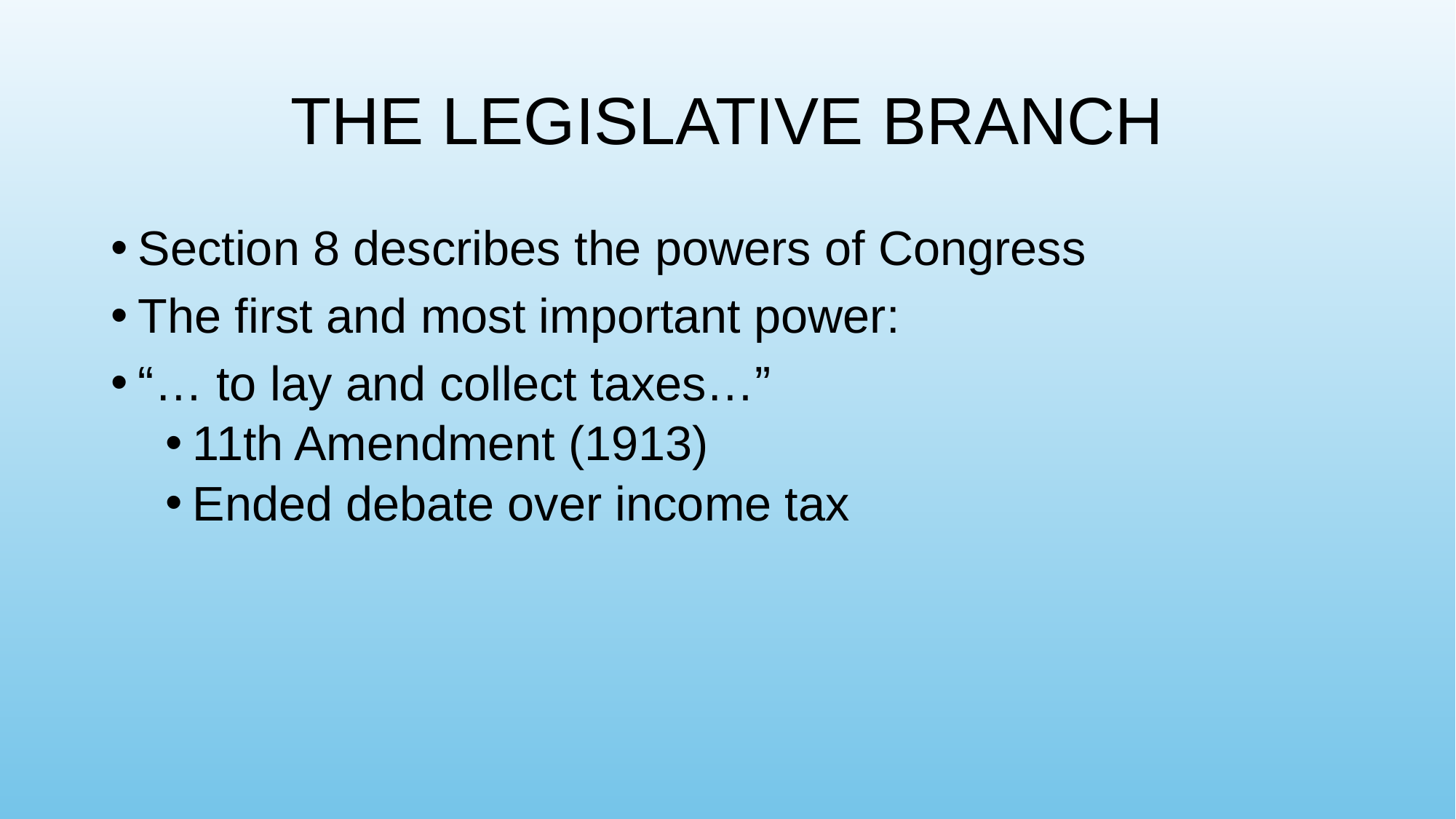

# THE LEGISLATIVE BRANCH
Section 8 describes the powers of Congress
The first and most important power:
“… to lay and collect taxes…”
11th Amendment (1913)
Ended debate over income tax